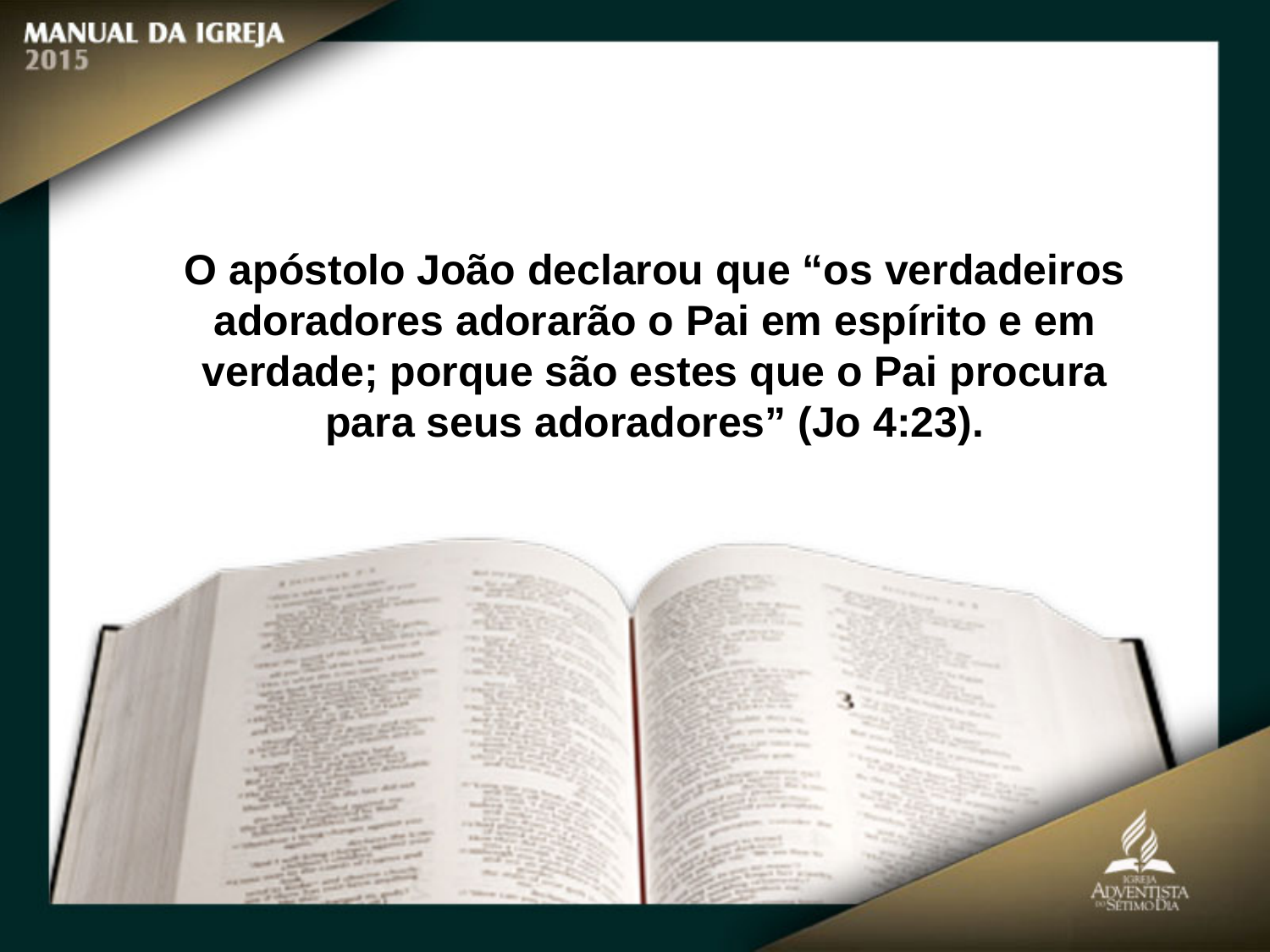

O apóstolo João declarou que “os verdadeiros adoradores adorarão o Pai em espírito e em verdade; porque são estes que o Pai procura para seus adoradores” (Jo 4:23).